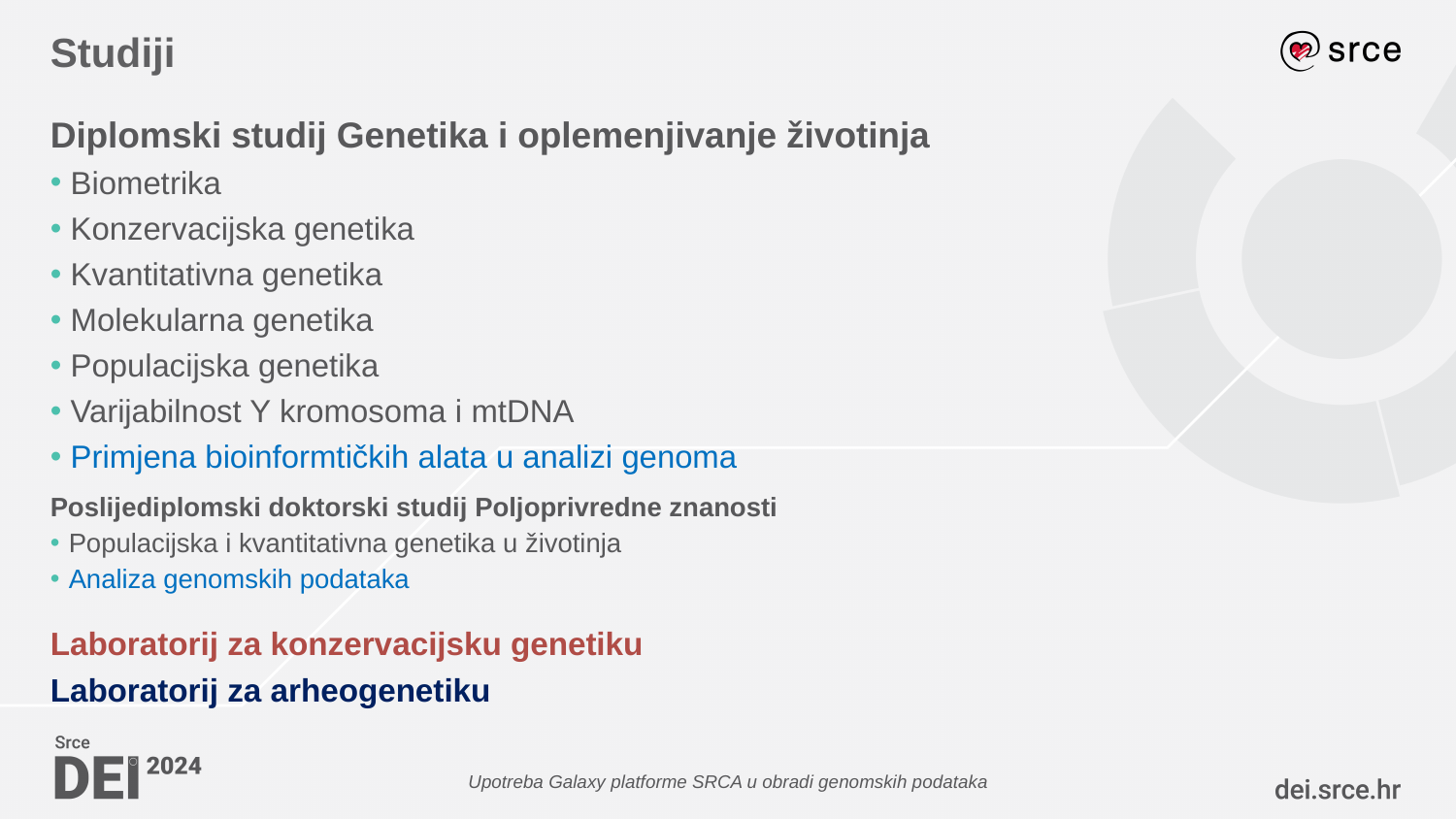

# Studiji
Diplomski studij Genetika i oplemenjivanje životinja
Biometrika
Konzervacijska genetika
Kvantitativna genetika
Molekularna genetika
Populacijska genetika
Varijabilnost Y kromosoma i mtDNA
Primjena bioinformtičkih alata u analizi genoma

Poslijediplomski doktorski studij Poljoprivredne znanosti
Populacijska i kvantitativna genetika u životinja
Analiza genomskih podataka

Laboratorij za konzervacijsku genetiku
Laboratorij za arheogenetiku

Upotreba Galaxy platforme SRCA u obradi genomskih podataka